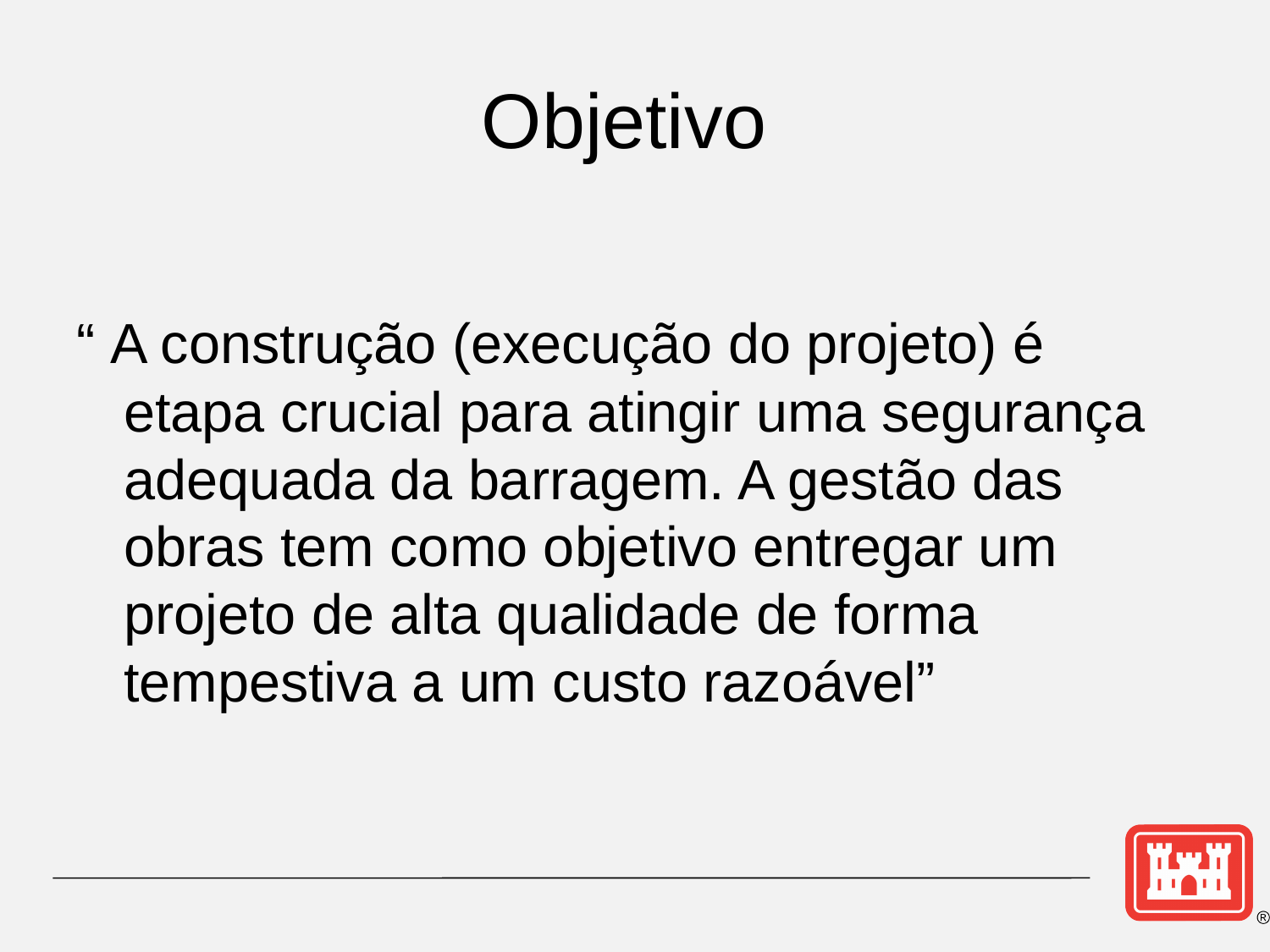

# Objetivo

“ A construção (execução do projeto) é etapa crucial para atingir uma segurança adequada da barragem. A gestão das obras tem como objetivo entregar um projeto de alta qualidade de forma tempestiva a um custo razoável”